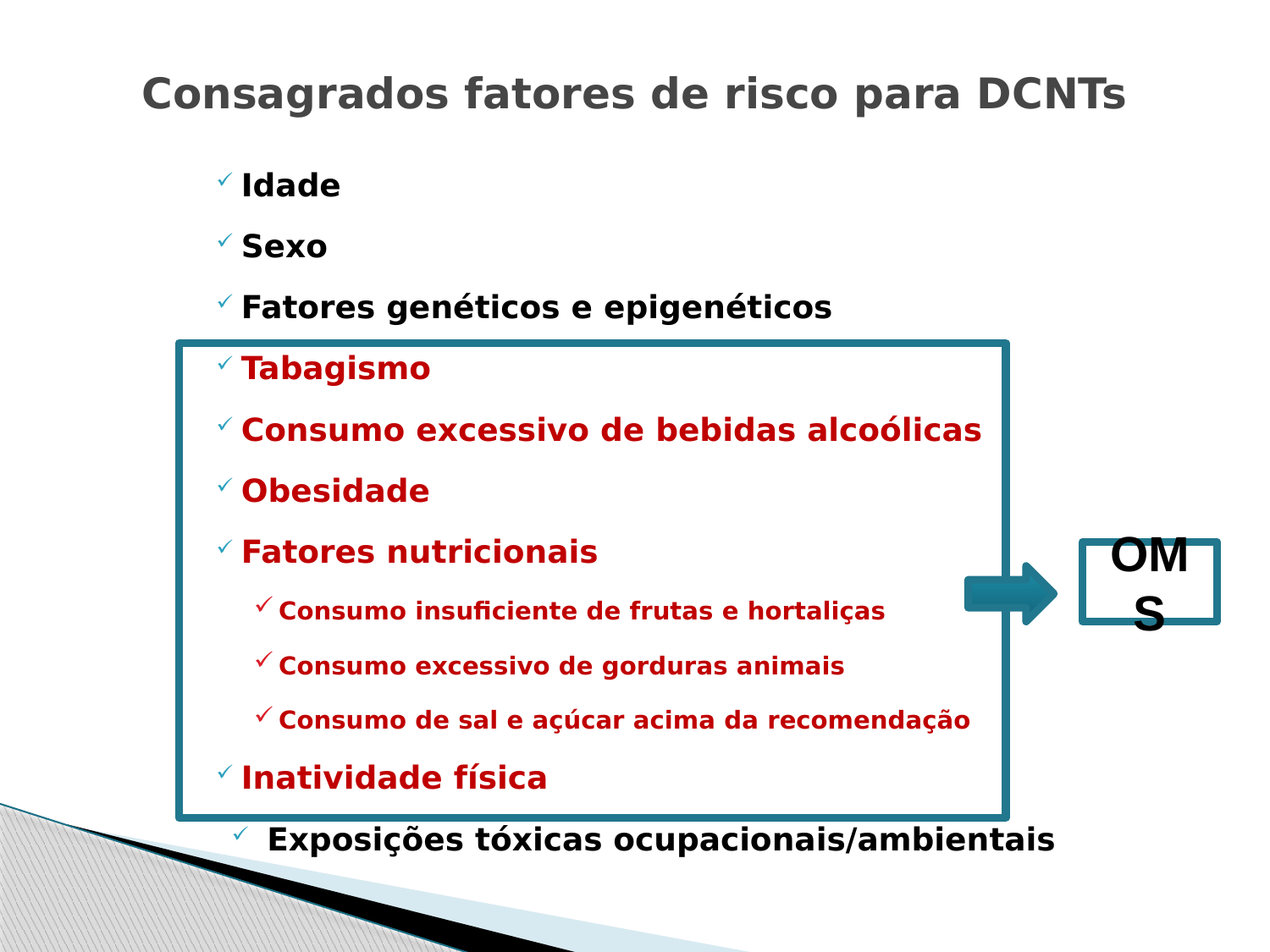

# Consagrados fatores de risco para DCNTs
Idade
Sexo
Fatores genéticos e epigenéticos
Tabagismo
Consumo excessivo de bebidas alcoólicas
Obesidade
Fatores nutricionais
Consumo insuficiente de frutas e hortaliças
Consumo excessivo de gorduras animais
Consumo de sal e açúcar acima da recomendação
Inatividade física
Exposições tóxicas ocupacionais/ambientais

OMS